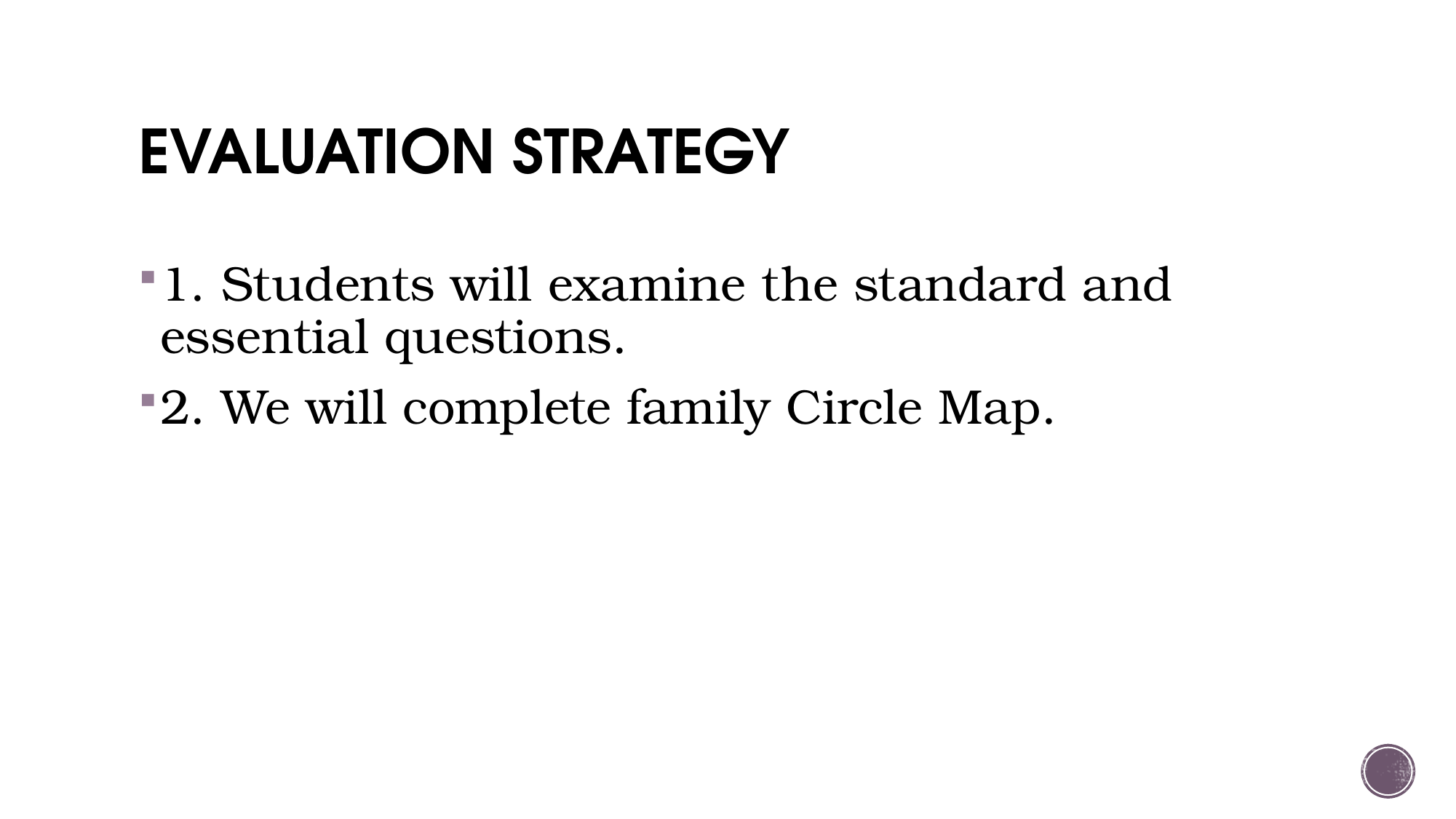

# EVALUATION STRATEGY
1. Students will examine the standard and essential questions.
2. We will complete family Circle Map.